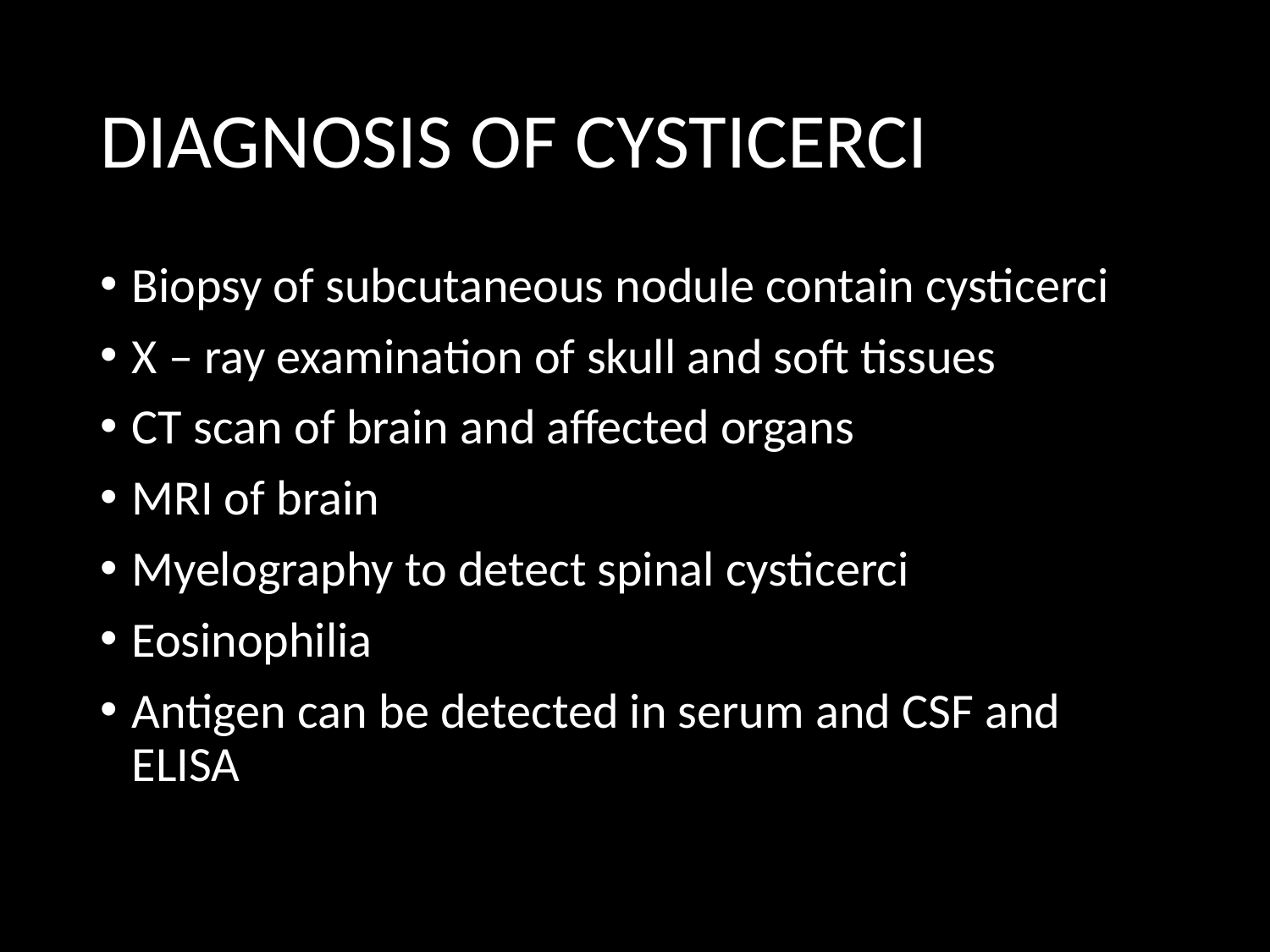

# DIAGNOSIS OF CYSTICERCI
Biopsy of subcutaneous nodule contain cysticerci
X – ray examination of skull and soft tissues
CT scan of brain and affected organs
MRI of brain
Myelography to detect spinal cysticerci
Eosinophilia
Antigen can be detected in serum and CSF and ELISA